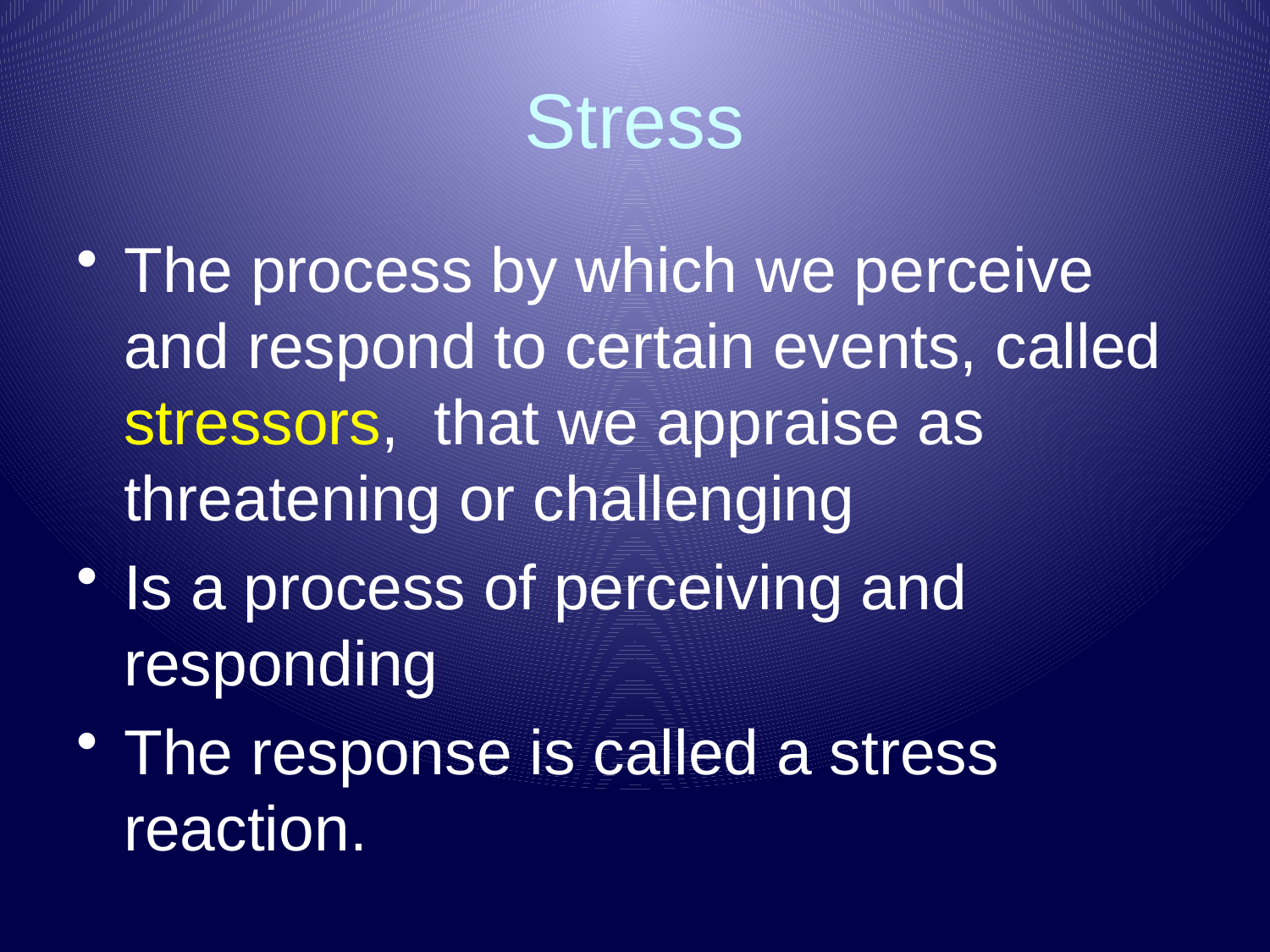

# Stress
The process by which we perceive and respond to certain events, called stressors,  that we appraise as threatening or challenging
Is a process of perceiving and responding
The response is called a stress reaction.